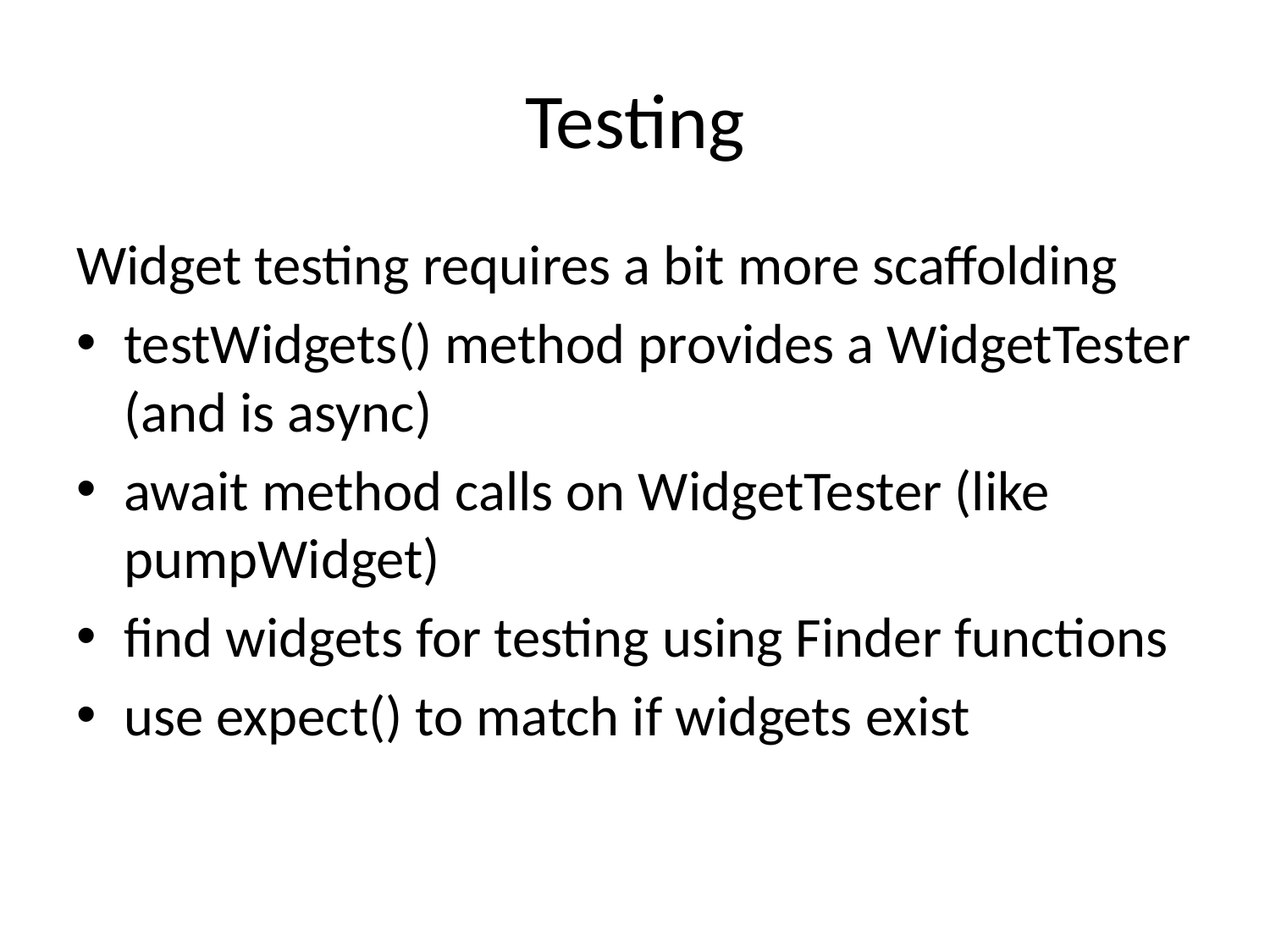

# Testing
Widget testing requires a bit more scaffolding
testWidgets() method provides a WidgetTester (and is async)
await method calls on WidgetTester (like pumpWidget)
find widgets for testing using Finder functions
use expect() to match if widgets exist